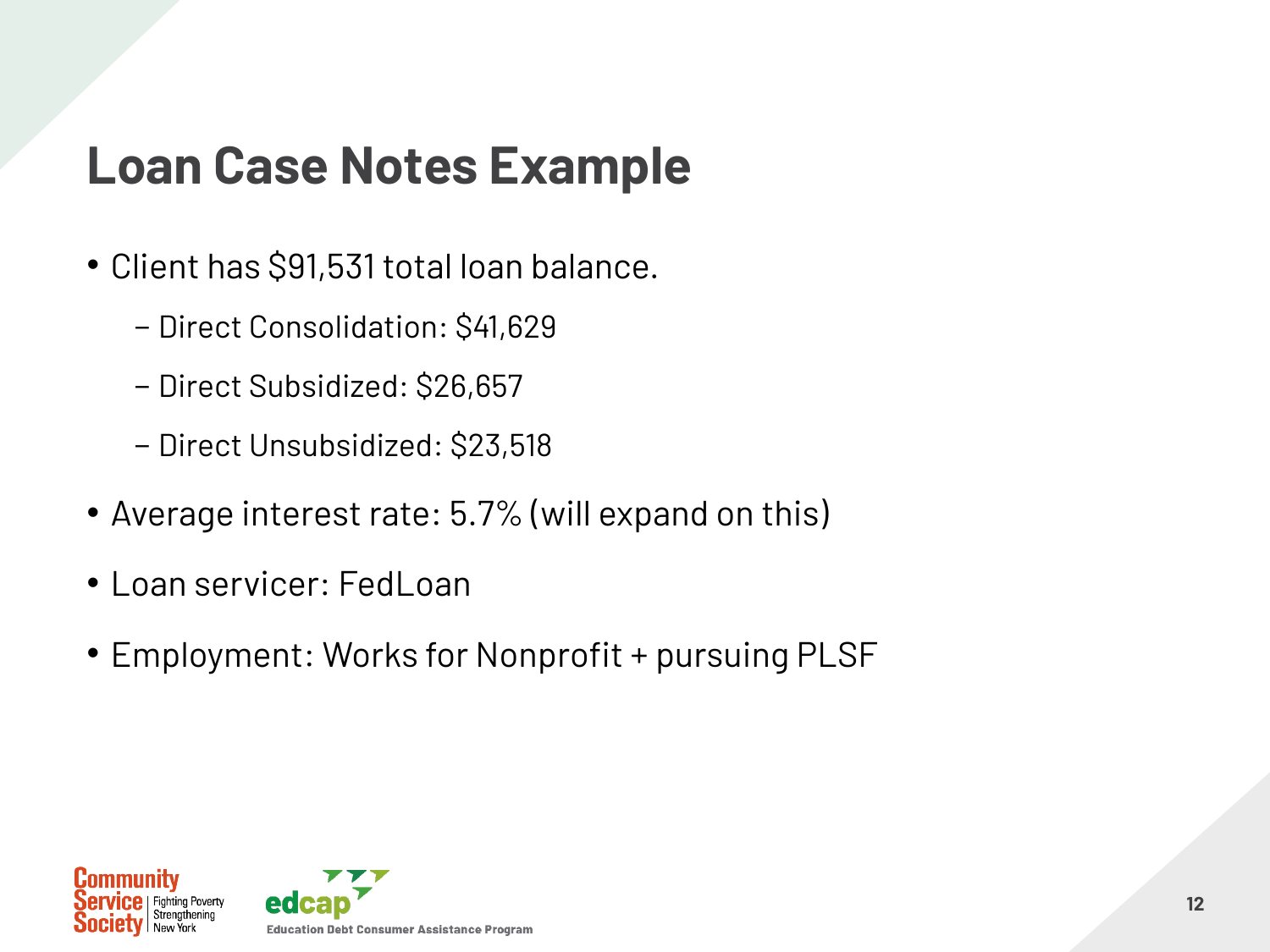

# Loan Case Notes Example
Client has $91,531 total loan balance.
Direct Consolidation: $41,629
Direct Subsidized: $26,657
Direct Unsubsidized: $23,518
Average interest rate: 5.7% (will expand on this)
Loan servicer: FedLoan
Employment: Works for Nonprofit + pursuing PLSF
12